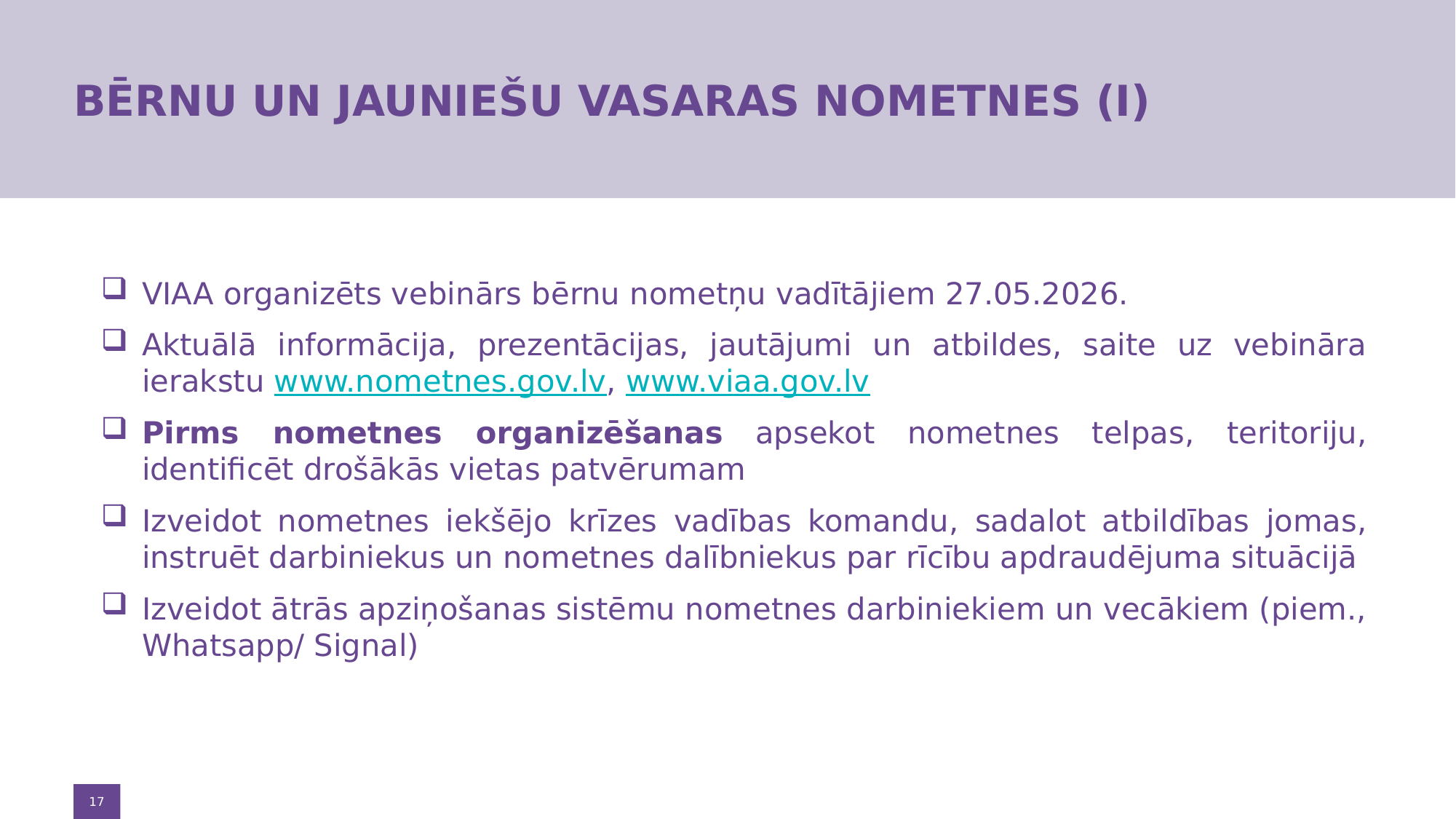

# BĒRNU UN JAUNIEŠU VASARAS NOMETNES (I)
VIAA organizēts vebinārs bērnu nometņu vadītājiem 27.05.2026.
Aktuālā informācija, prezentācijas, jautājumi un atbildes, saite uz vebināra ierakstu www.nometnes.gov.lv, www.viaa.gov.lv
Pirms nometnes organizēšanas apsekot nometnes telpas, teritoriju, identificēt drošākās vietas patvērumam
Izveidot nometnes iekšējo krīzes vadības komandu, sadalot atbildības jomas, instruēt darbiniekus un nometnes dalībniekus par rīcību apdraudējuma situācijā
Izveidot ātrās apziņošanas sistēmu nometnes darbiniekiem un vecākiem (piem., Whatsapp/ Signal)
17